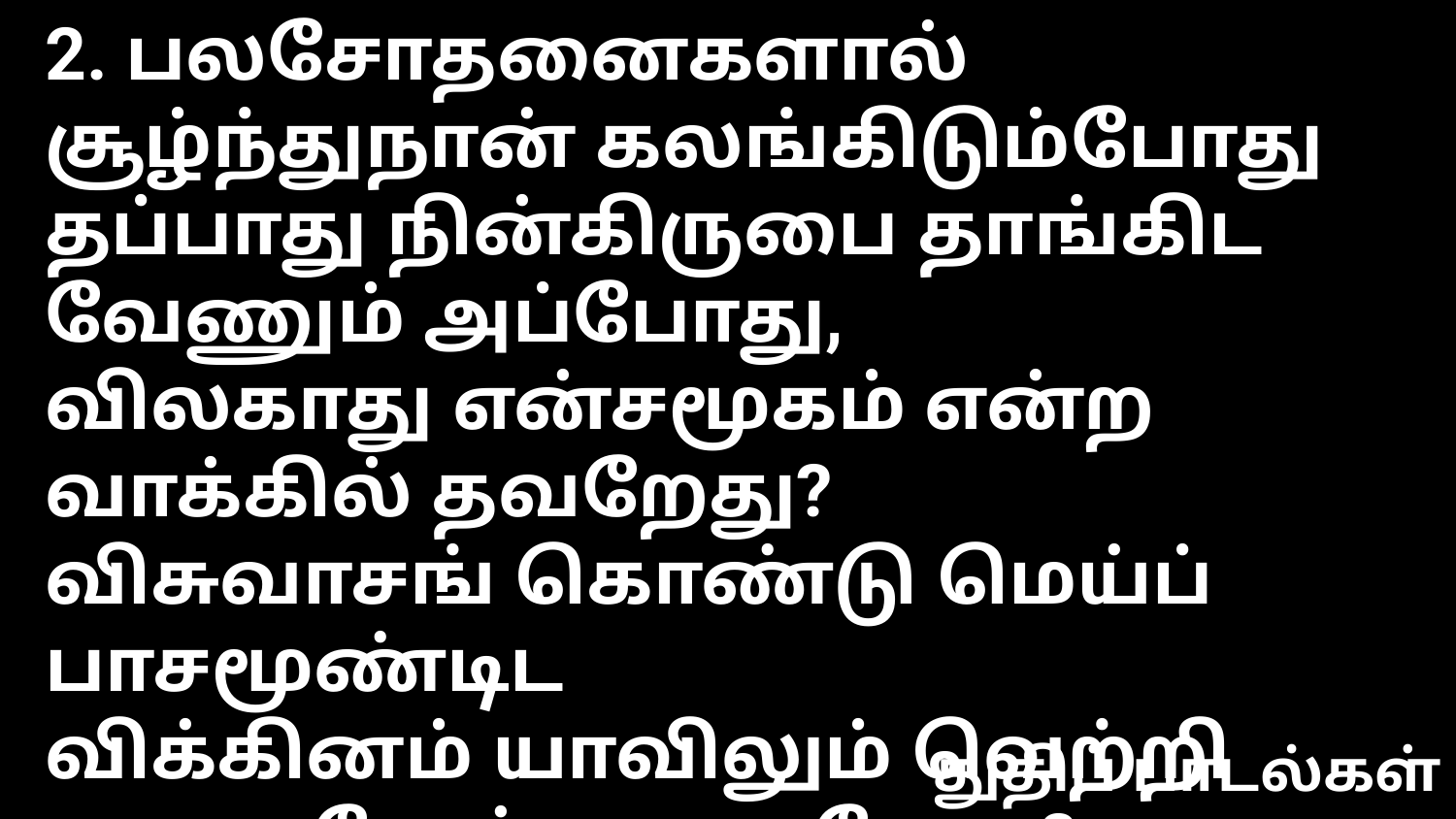

2. பலசோதனைகளால் சூழ்ந்துநான் கலங்கிடும்போது
தப்பாது நின்கிருபை தாங்கிட வேணும் அப்போது,
விலகாது என்சமூகம் என்ற வாக்கில் தவறேது?
விசுவாசங் கொண்டு மெய்ப் பாசமூண்டிட
விக்கினம் யாவிலும் வெற்றி காணுவேன் மலைவேது?

துதிப் பாடல்கள்